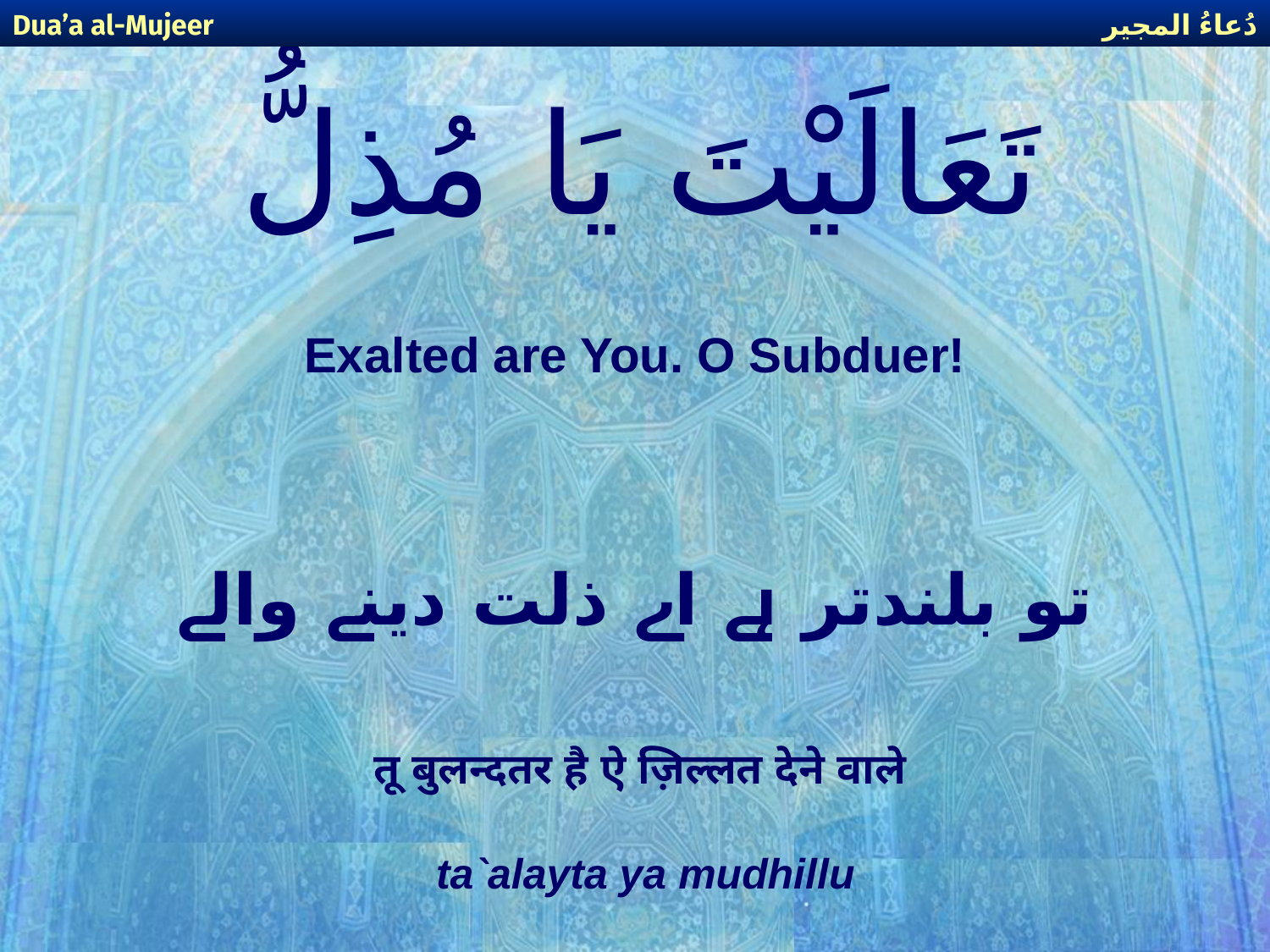

دُعاءُ المجير
Dua’a al-Mujeer
# تَعَالَيْتَ يَا مُذِلُّ
Exalted are You. O Subduer!
تو بلندتر ہے اے ذلت دینے والے
तू बुलन्दतर है ऐ ज़िल्लत देने वाले
ta`alayta ya mudhillu